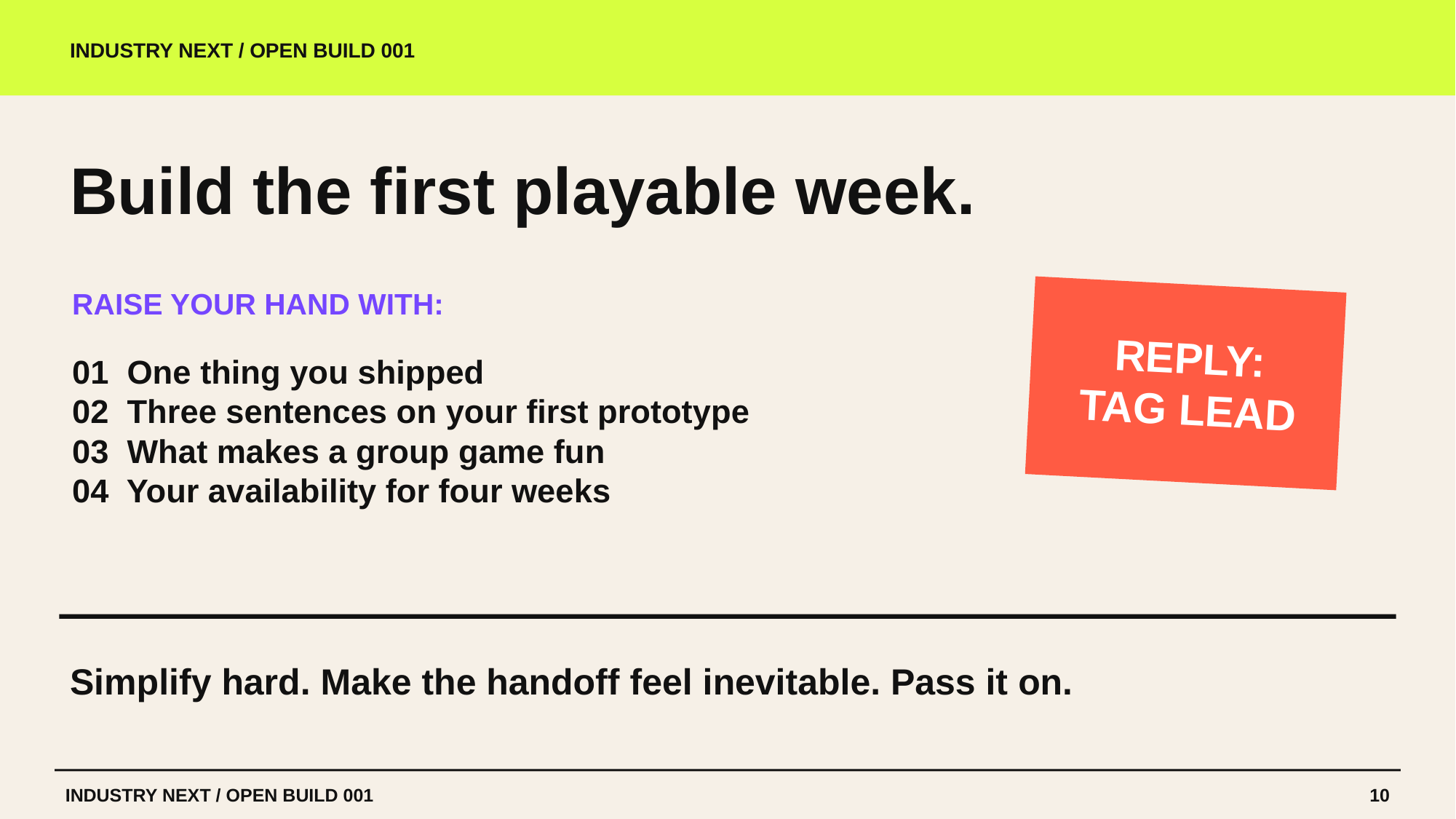

INDUSTRY NEXT / OPEN BUILD 001
Build the first playable week.
RAISE YOUR HAND WITH:

REPLY:
TAG LEAD
01  One thing you shipped
02  Three sentences on your first prototype
03  What makes a group game fun
04  Your availability for four weeks

Simplify hard. Make the handoff feel inevitable. Pass it on.

INDUSTRY NEXT / OPEN BUILD 001
10